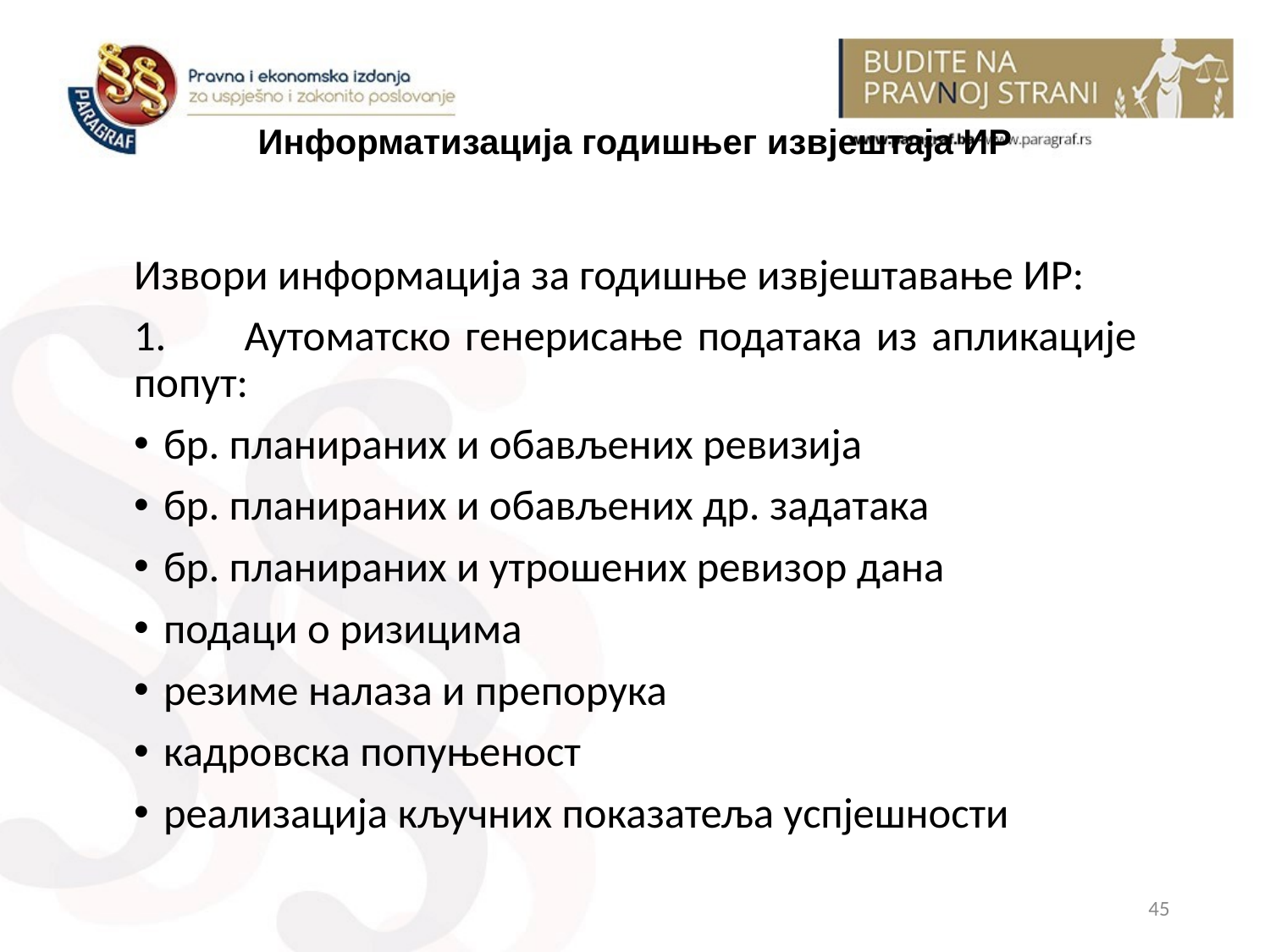

# Информатизација годишњег извјештаја ИР
Извори информација за годишње извјештавање ИР:
1.	Аутоматско генерисање података из апликације попут:
бр. планираних и обављених ревизија
бр. планираних и обављених др. задатака
бр. планираних и утрошених ревизор дана
подаци о ризицима
резиме налаза и препорука
кадровска попуњеност
реализација кључних показатеља успјешности

45